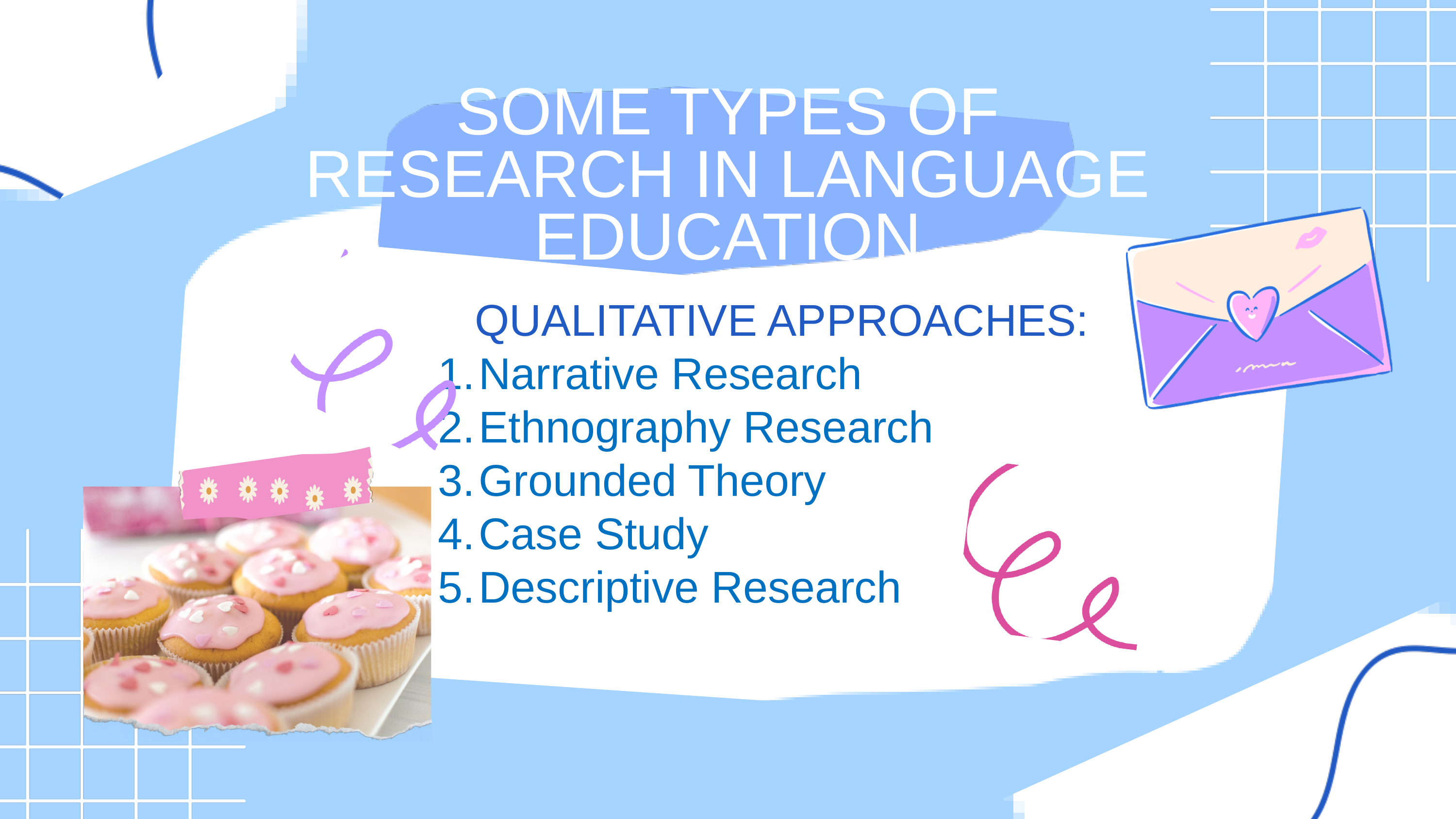

SOME TYPES OF RESEARCH IN LANGUAGE EDUCATION

QUALITATIVE APPROACHES:
Narrative Research
Ethnography Research
Grounded Theory
Case Study
Descriptive Research